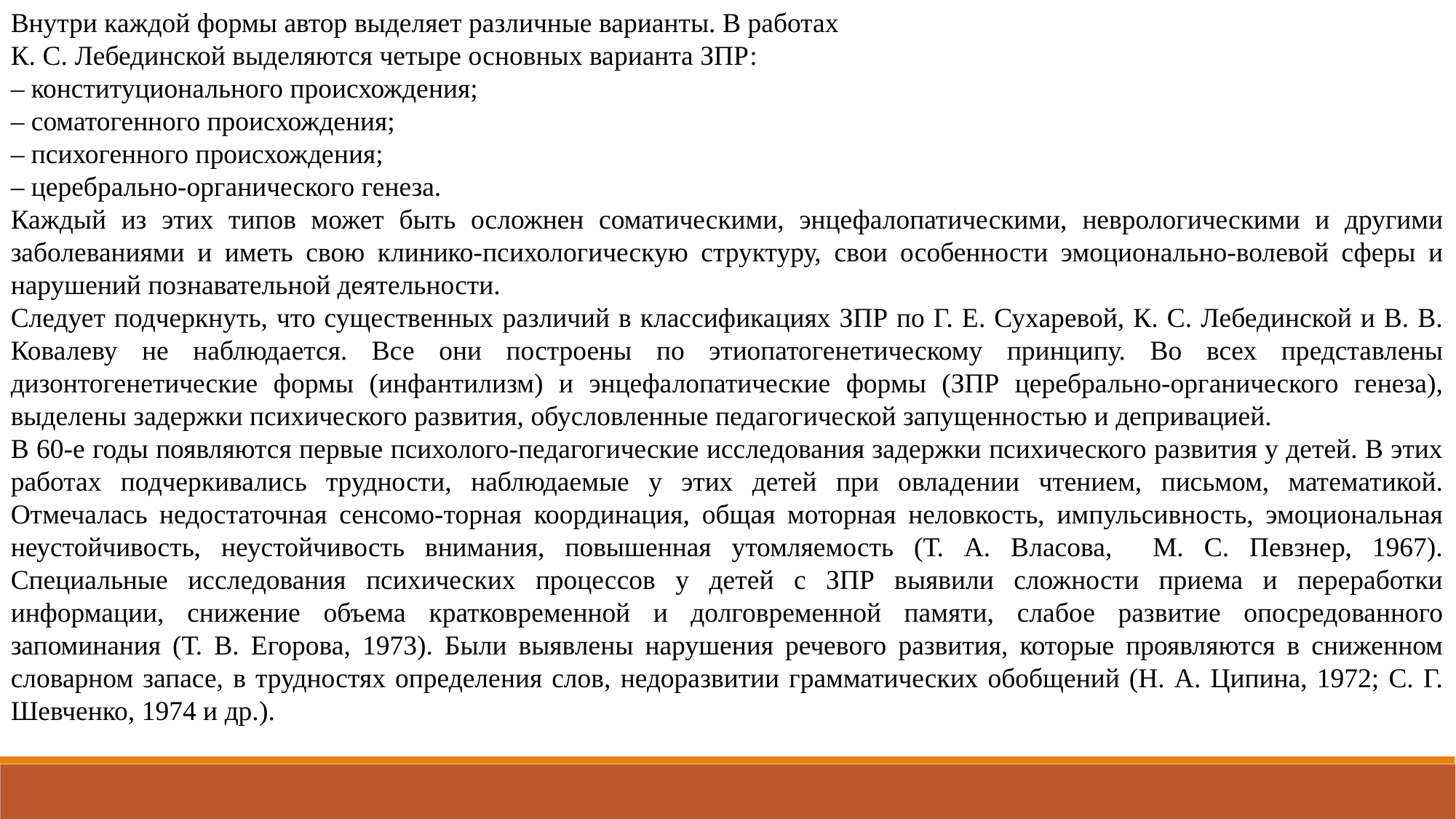

Внутри каждой формы автор выделяет различные варианты. В работах
К. С. Лебединской выделяются четыре основных варианта ЗПР:
– конституционального происхождения;
– соматогенного происхождения;
– психогенного происхождения;
– церебрально-органического генеза.
Каждый из этих типов может быть осложнен соматическими, энцефалопатическими, неврологическими и другими заболеваниями и иметь свою клинико-психологическую структуру, свои особенности эмоционально-волевой сферы и нарушений познавательной деятельности.
Следует подчеркнуть, что существенных различий в классификациях ЗПР по Г. Е. Сухаревой, К. С. Лебединской и В. В. Ковалеву не наблюдается. Все они построены по этиопатогенетическому принципу. Во всех представлены дизонтогенетические формы (инфантилизм) и энцефалопатические формы (ЗПР церебрально-органического генеза), выделены задержки психического развития, обусловленные педагогической запущенностью и депривацией.
В 60-е годы появляются первые психолого-педагогические исследования задержки психического развития у детей. В этих работах подчеркивались трудности, наблюдаемые у этих детей при овладении чтением, письмом, математикой. Отмечалась недостаточная сенсомо-торная координация, общая моторная неловкость, импульсивность, эмоциональная неустойчивость, неустойчивость внимания, повышенная утомляемость (Т. А. Власова,  М. С. Певзнер, 1967). Специальные исследования психических процессов у детей с ЗПР выявили сложности приема и переработки информации, снижение объема кратковременной и долговременной памяти, слабое развитие опосредованного запоминания (Т. В. Егорова, 1973). Были выявлены нарушения речевого развития, которые проявляются в сниженном словарном запасе, в трудностях определения слов, недоразвитии грамматических обобщений (Н. А. Ципина, 1972; С. Г. Шевченко, 1974 и др.).